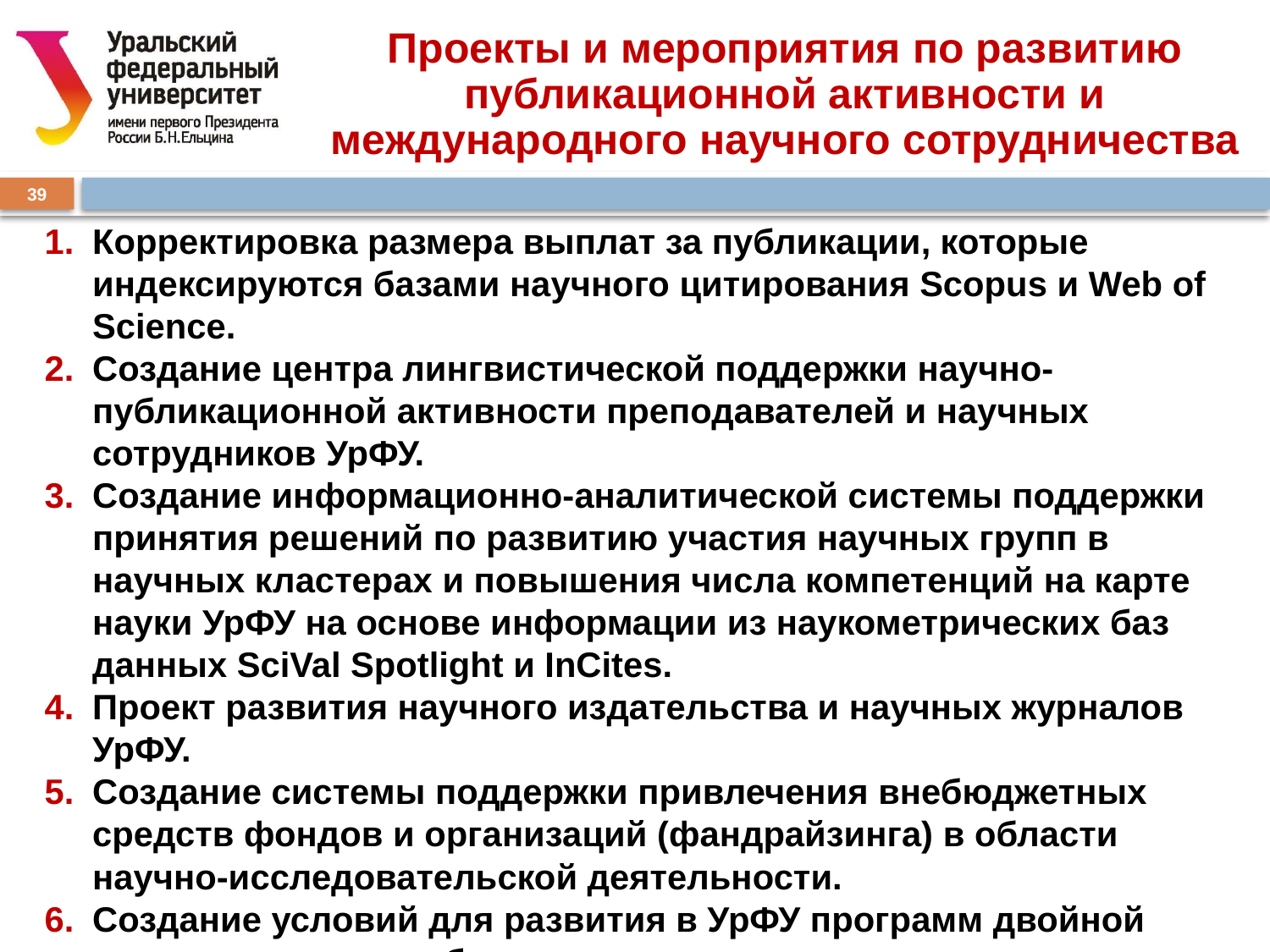

# Проекты и мероприятия по развитию публикационной активности и международного научного сотрудничества
39
Корректировка размера выплат за публикации, которые индексируются базами научного цитирования Scopus и Web of Science.
Создание центра лингвистической поддержки научно-публикационной активности преподавателей и научных сотрудников УрФУ.
Создание информационно-аналитической системы поддержки принятия решений по развитию участия научных групп в научных кластерах и повышения числа компетенций на карте науки УрФУ на основе информации из наукометрических баз данных SciVal Spotlight и InCites.
Проект развития научного издательства и научных журналов УрФУ.
Создание системы поддержки привлечения внебюджетных средств фондов и организаций (фандрайзинга) в области научно-исследовательской деятельности.
Создание условий для развития в УрФУ программ двойной аспирантуры с зарубежными университетами.
Проведение работы по обеспечению полного представления документов УрФУ в РИНЦ.
УрФУ – грантодатель.